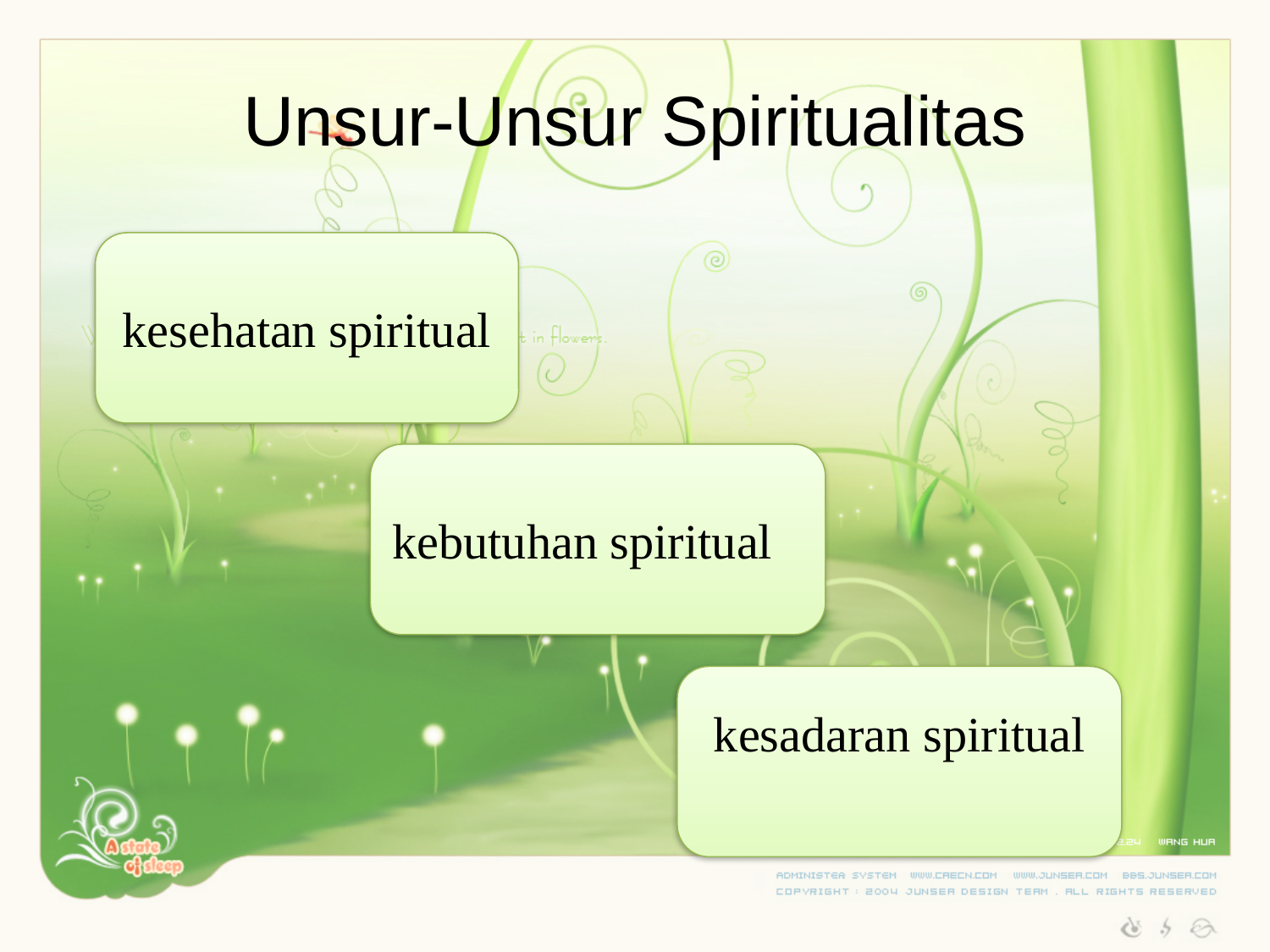

# Unsur-Unsur Spiritualitas
kesehatan spiritual
kebutuhan spiritual
kesadaran spiritual